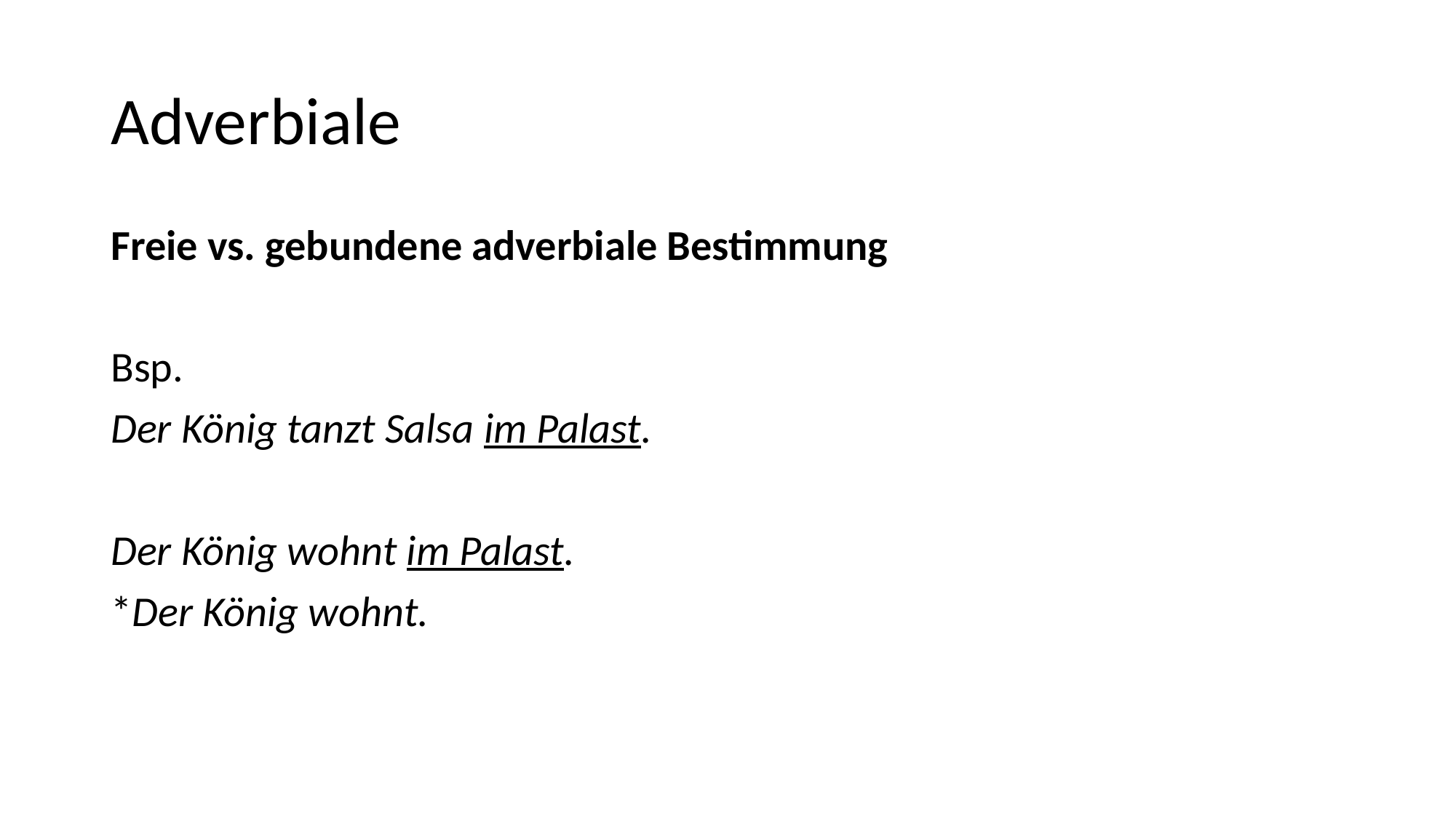

# Adverbiale
Freie vs. gebundene adverbiale Bestimmung

Bsp.
Der König tanzt Salsa im Palast.

Der König wohnt im Palast.
*Der König wohnt.